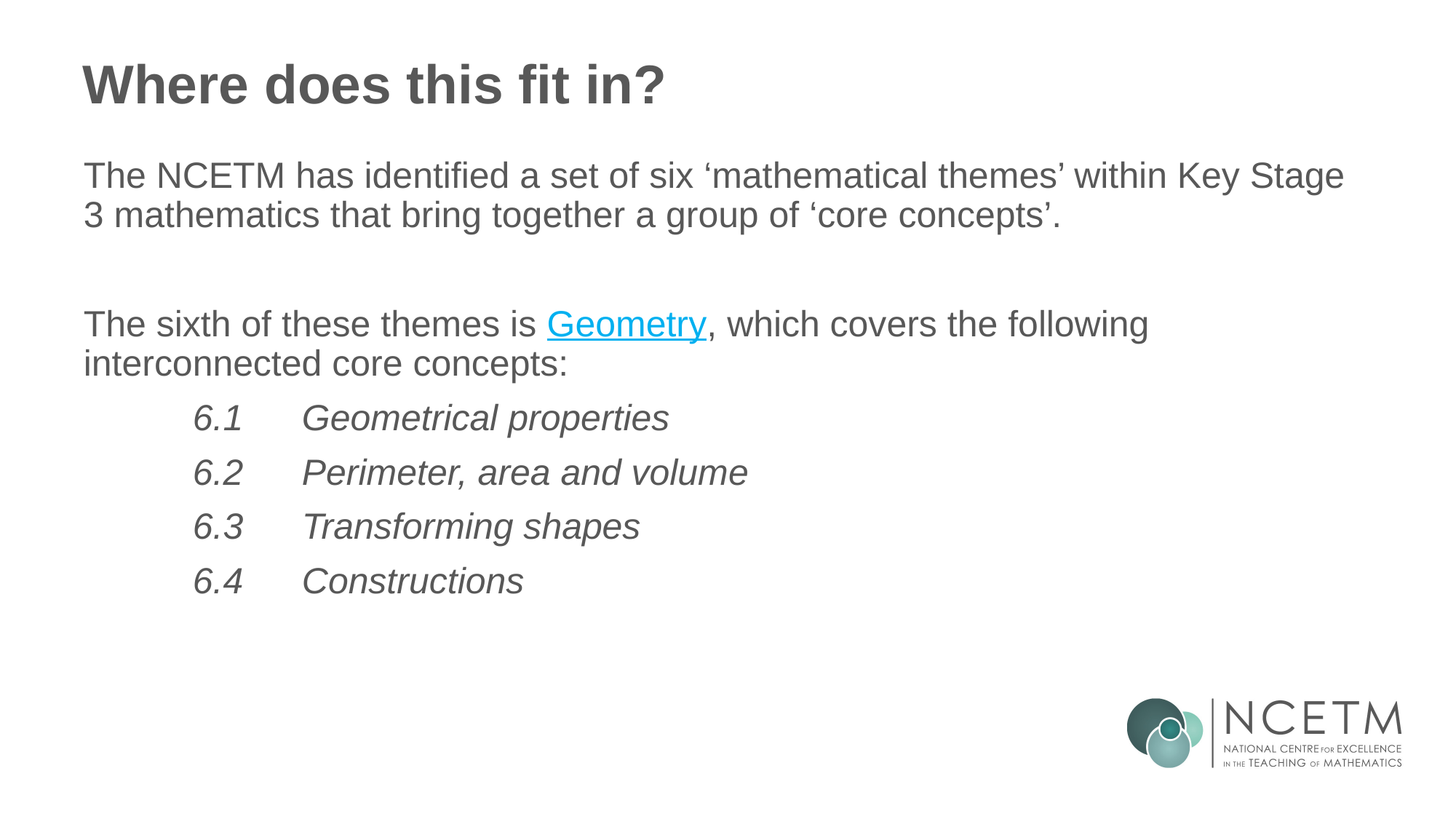

# Where does this fit in?
The NCETM has identified a set of six ‘mathematical themes’ within Key Stage 3 mathematics that bring together a group of ‘core concepts’.

The sixth of these themes is Geometry, which covers the following interconnected core concepts:
	6.1	Geometrical properties
	6.2	Perimeter, area and volume
	6.3	Transforming shapes
	6.4	Constructions